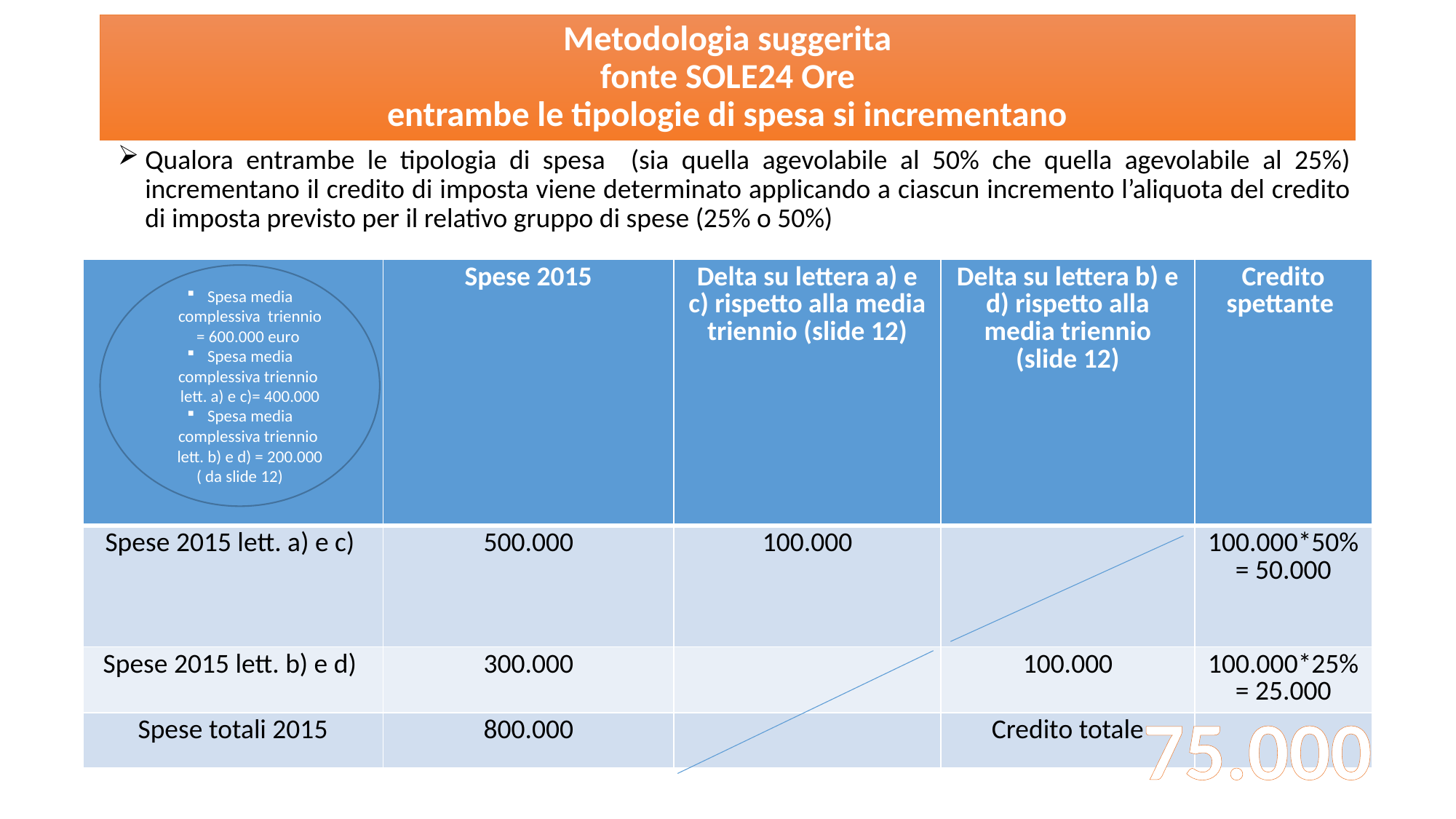

# Metodologia suggerita fonte SOLE24 Ore entrambe le tipologie di spesa si incrementano
Qualora entrambe le tipologia di spesa  (sia quella agevolabile al 50% che quella agevolabile al 25%) incrementano il credito di imposta viene determinato applicando a ciascun incremento l’aliquota del credito di imposta previsto per il relativo gruppo di spese (25% o 50%)

|  | Spese 2015 | Delta su lettera a) e c) rispetto alla media triennio (slide 12) | Delta su lettera b) e d) rispetto alla media triennio (slide 12) | Credito spettante |
| --- | --- | --- | --- | --- |
| Spese 2015 lett. a) e c) | 500.000 | 100.000 |  | 100.000\*50%= 50.000 |
| Spese 2015 lett. b) e d) | 300.000 |  | 100.000 | 100.000\*25%= 25.000 |
| Spese totali 2015 | 800.000 |  | Credito totale |  |
Spesa media complessiva  triennio = 600.000 euro
Spesa media complessiva triennio  lett. a) e c)= 400.000
Spesa media complessiva triennio  lett. b) e d) = 200.000
( da slide 12)
75.000